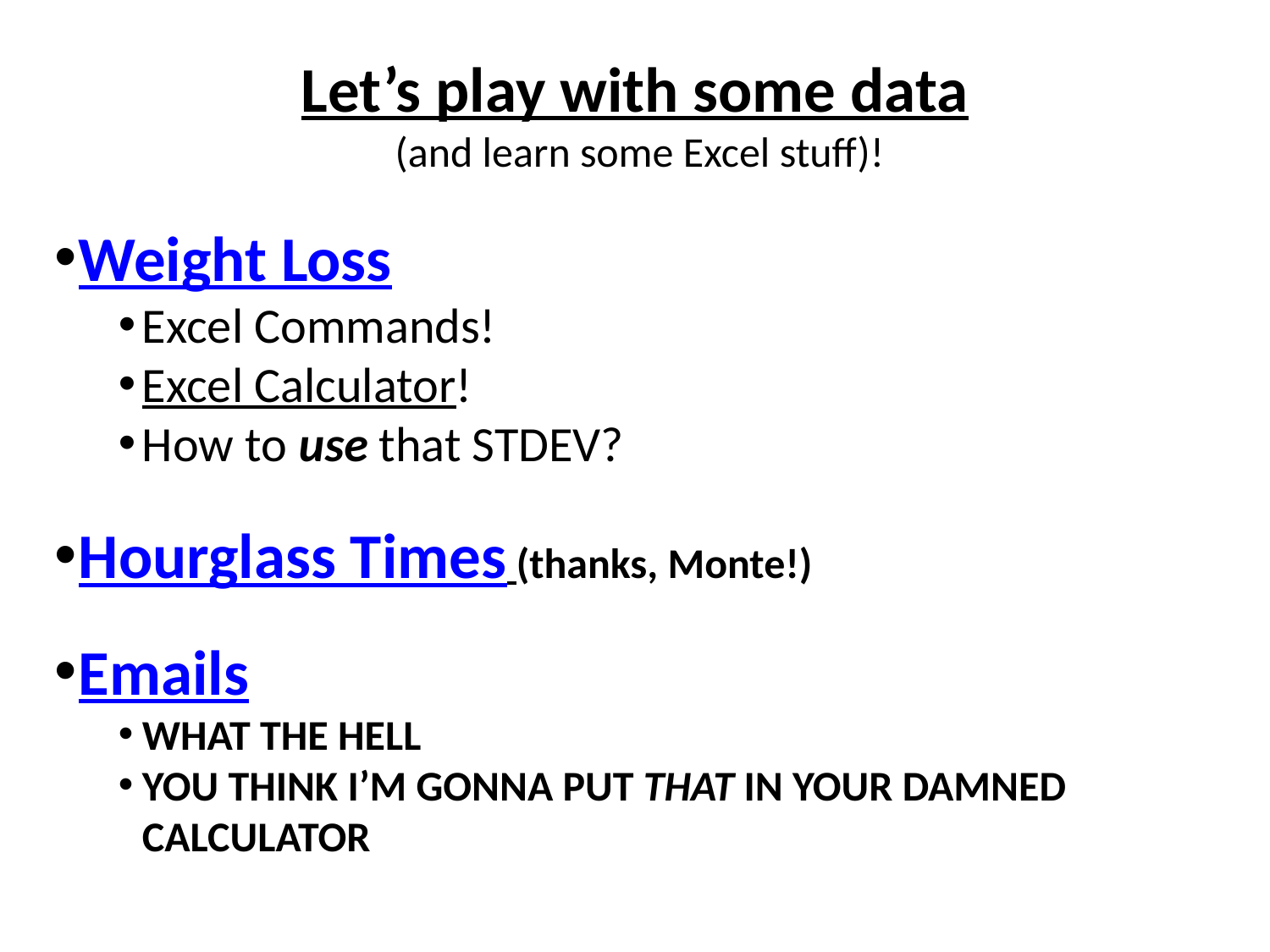

Let’s play with some data
 (and learn some Excel stuff)!

Weight Loss
Excel Commands!
Excel Calculator!
How to use that STDEV?
Hourglass Times (thanks, Monte!)
Emails
WHAT THE HELL
YOU THINK I’M GONNA PUT THAT IN YOUR DAMNED CALCULATOR